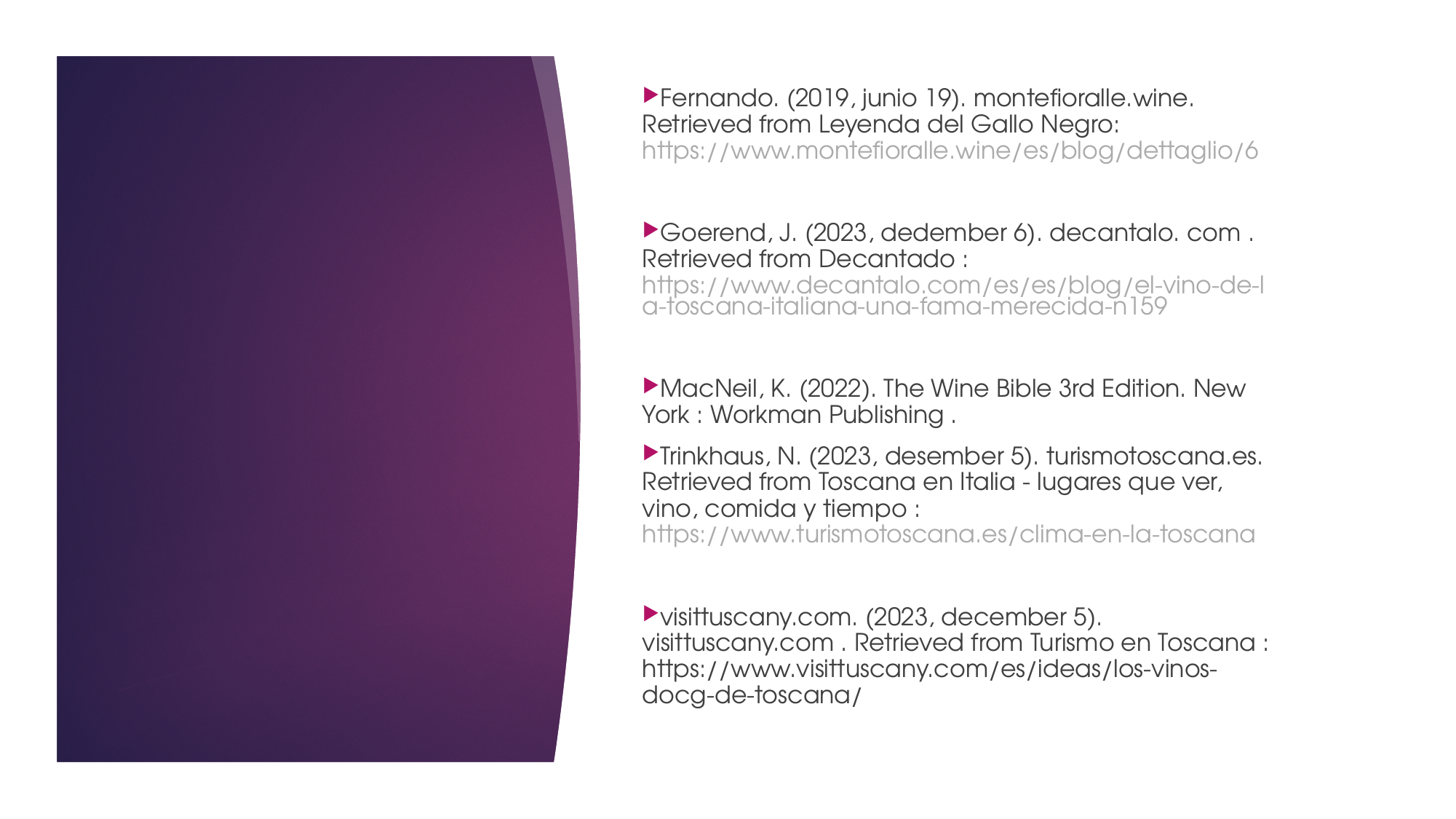

Fernando. (2019, junio 19). montefioralle.wine. Retrieved from Leyenda del Gallo Negro: https://www.montefioralle.wine/es/blog/dettaglio/6

Goerend, J. (2023, dedember 6). decantalo. com . Retrieved from Decantado : https://www.decantalo.com/es/es/blog/el-vino-de-la-toscana-italiana-una-fama-merecida-n159

MacNeil, K. (2022). The Wine Bible 3rd Edition. New York : Workman Publishing .
Trinkhaus, N. (2023, desember 5). turismotoscana.es. Retrieved from Toscana en Italia - lugares que ver, vino, comida y tiempo : https://www.turismotoscana.es/clima-en-la-toscana

visittuscany.com. (2023, december 5). visittuscany.com . Retrieved from Turismo en Toscana : https://www.visittuscany.com/es/ideas/los-vinos-docg-de-toscana/